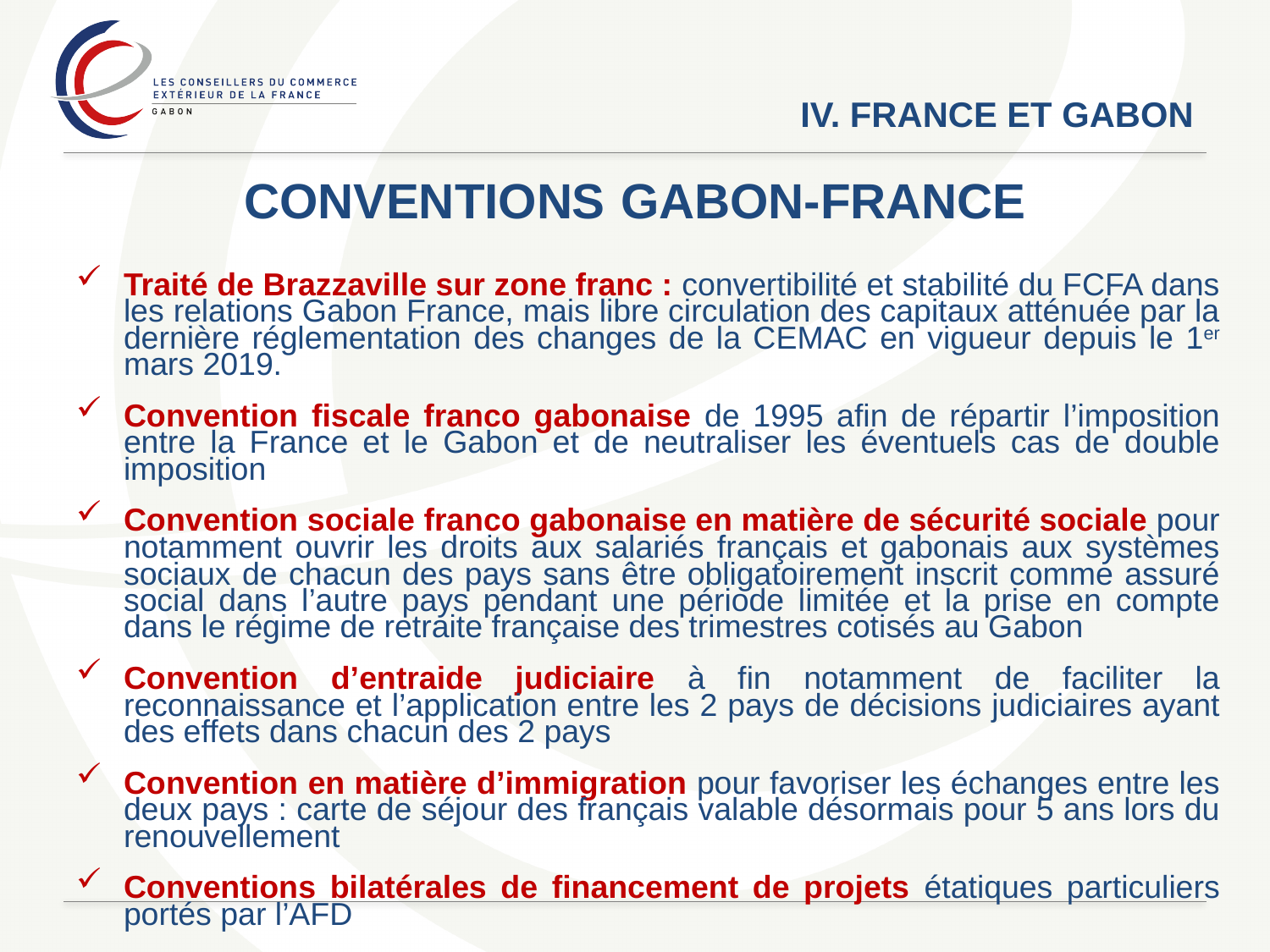

# IV. FRANCE ET GABON
CONVENTIONS GABON-FRANCE

Traité de Brazzaville sur zone franc : convertibilité et stabilité du FCFA dans les relations Gabon France, mais libre circulation des capitaux atténuée par la dernière réglementation des changes de la CEMAC en vigueur depuis le 1er mars 2019.

Convention fiscale franco gabonaise de 1995 afin de répartir l’imposition entre la France et le Gabon et de neutraliser les éventuels cas de double imposition

Convention sociale franco gabonaise en matière de sécurité sociale pour notamment ouvrir les droits aux salariés français et gabonais aux systèmes sociaux de chacun des pays sans être obligatoirement inscrit comme assuré social dans l’autre pays pendant une période limitée et la prise en compte dans le régime de retraite française des trimestres cotisés au Gabon

Convention d’entraide judiciaire à fin notamment de faciliter la reconnaissance et l’application entre les 2 pays de décisions judiciaires ayant des effets dans chacun des 2 pays

Convention en matière d’immigration pour favoriser les échanges entre les deux pays : carte de séjour des français valable désormais pour 5 ans lors du renouvellement

Conventions bilatérales de financement de projets étatiques particuliers portés par l’AFD